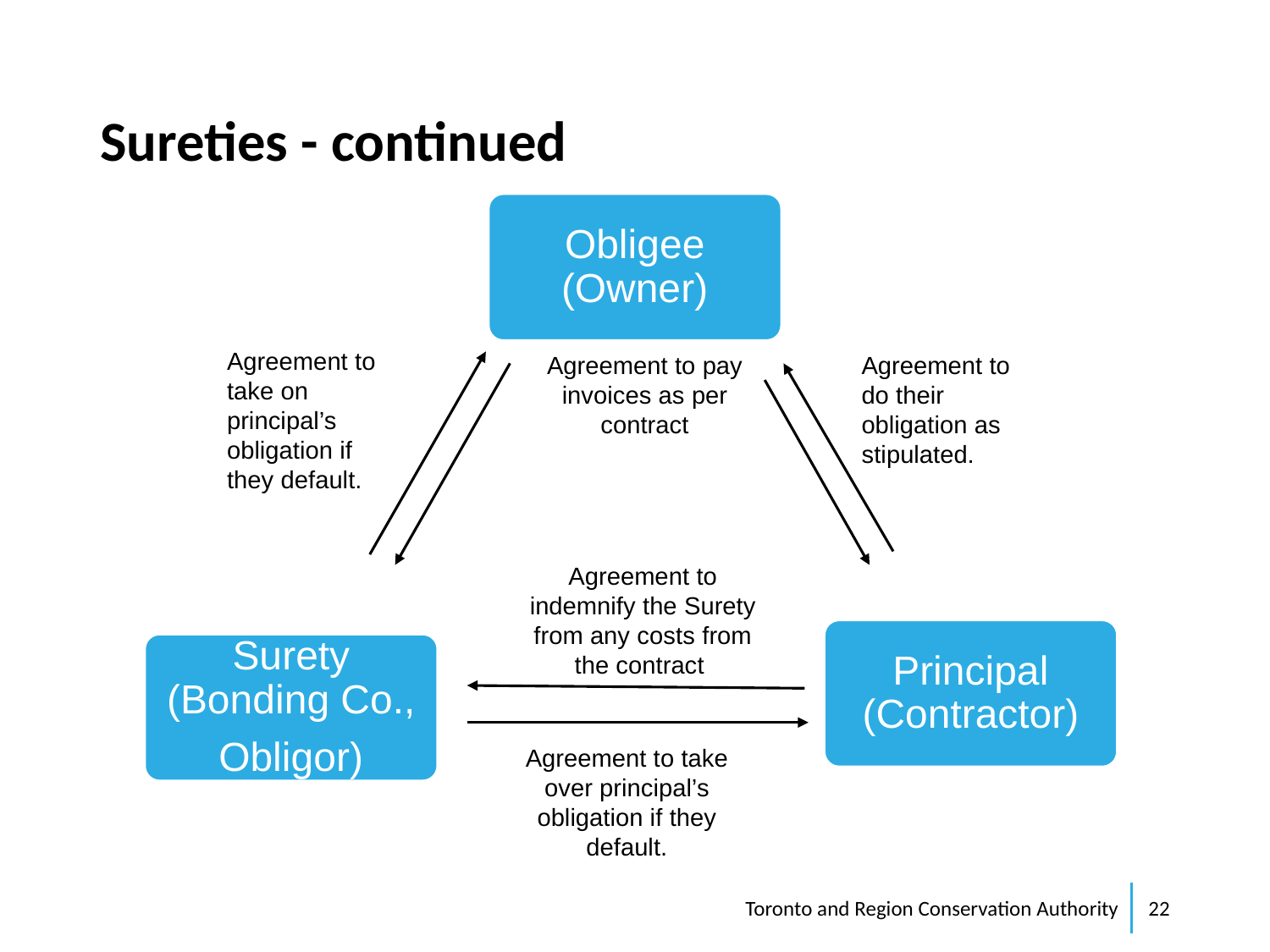

# Sureties - continued
Obligee (Owner)
Principal (Contractor)
Surety (Bonding Co.,
Obligor)
Agreement to take on principal’s obligation if they default.
Agreement to pay invoices as per contract
Agreement to do their obligation as stipulated.
Agreement to indemnify the Surety from any costs from the contract
Agreement to take over principal’s obligation if they default.
Toronto and Region Conservation Authority
22